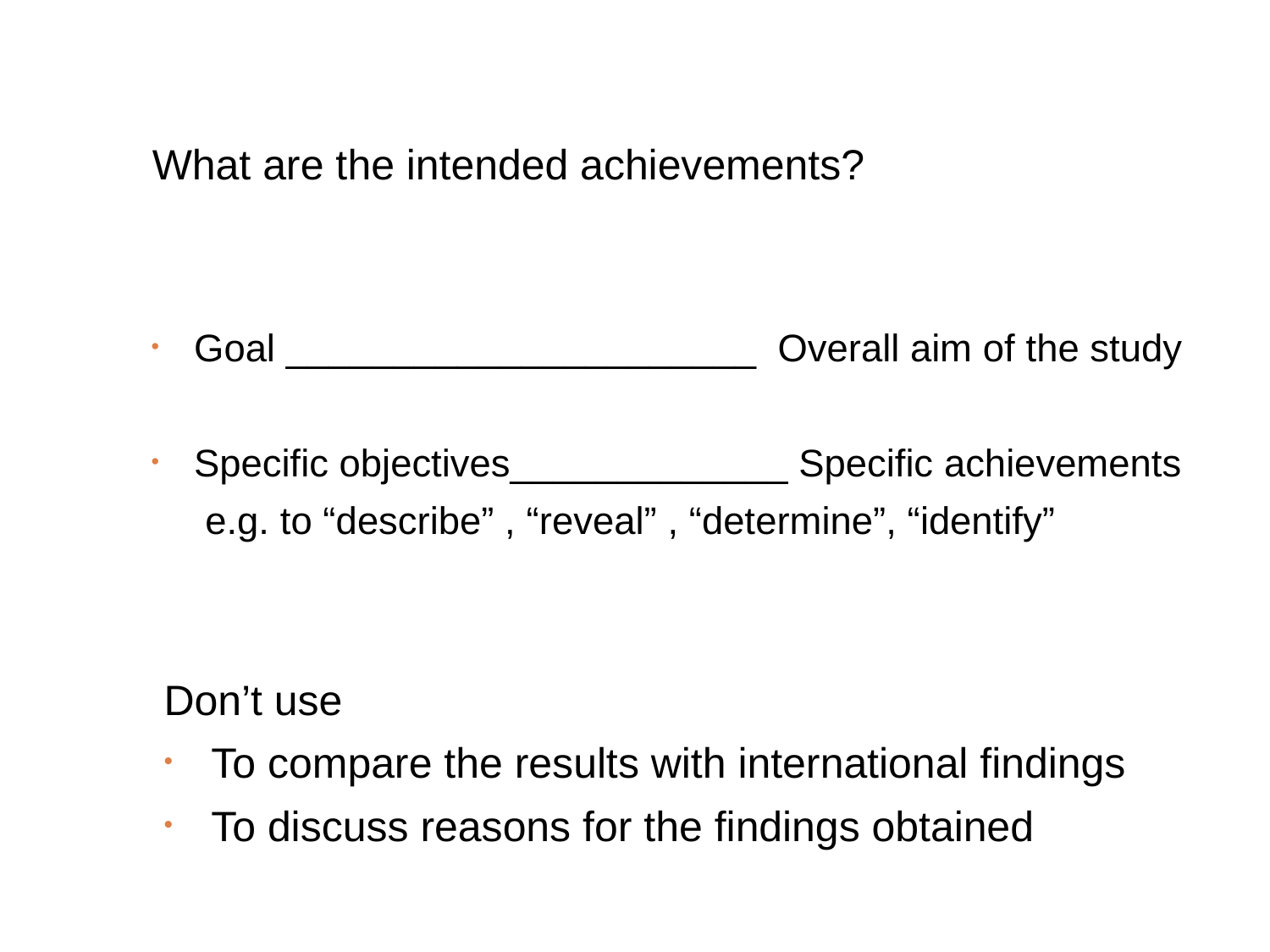

What are the intended achievements?

Goal ______________________  Overall aim of the study

Specific objectives_____________ Specific achievements
     e.g. to “describe” , “reveal” , “determine”, “identify”

Don’t use
To compare the results with international findings
To discuss reasons for the findings obtained